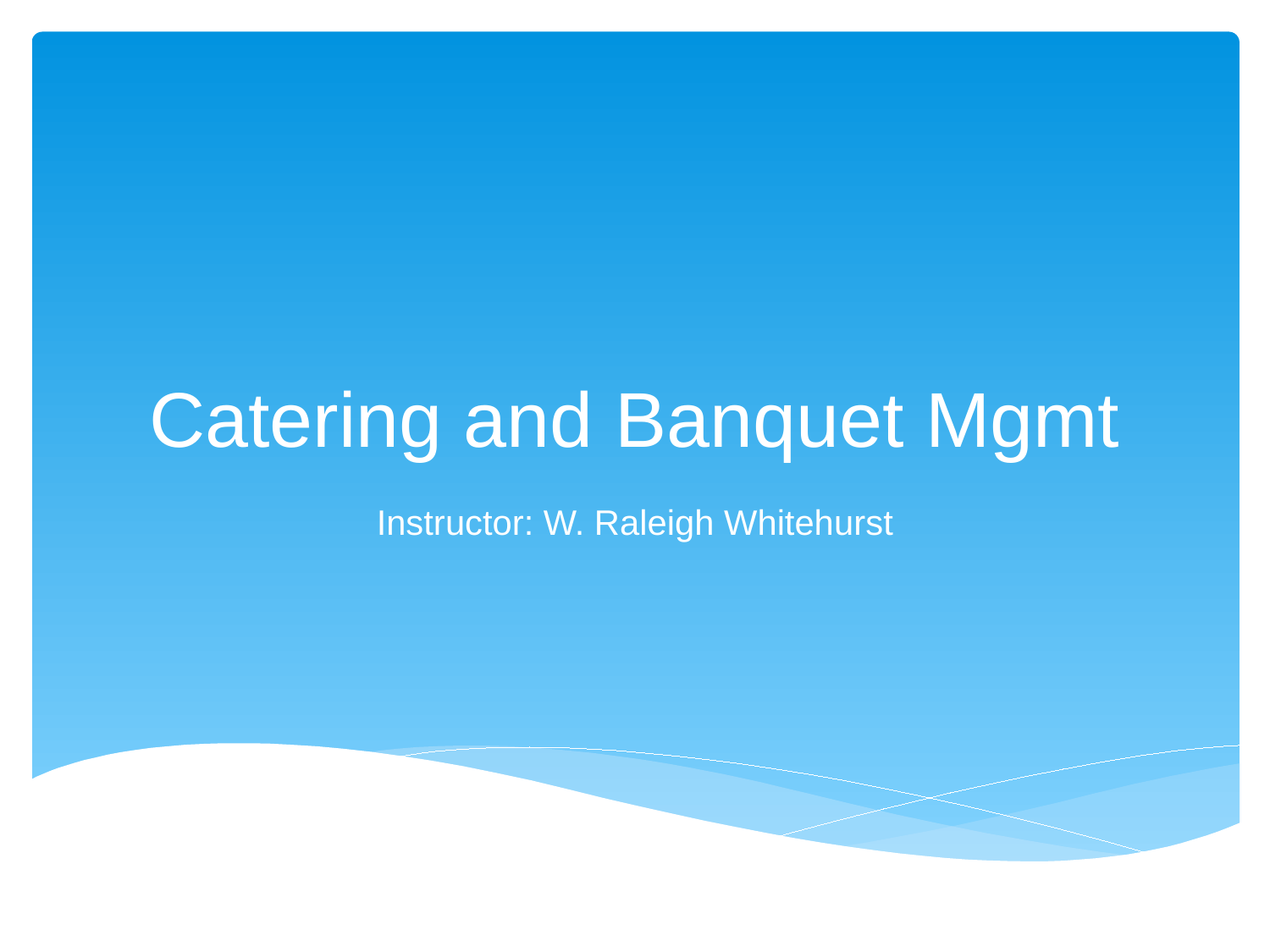

# Catering and Banquet Mgmt
Instructor: W. Raleigh Whitehurst